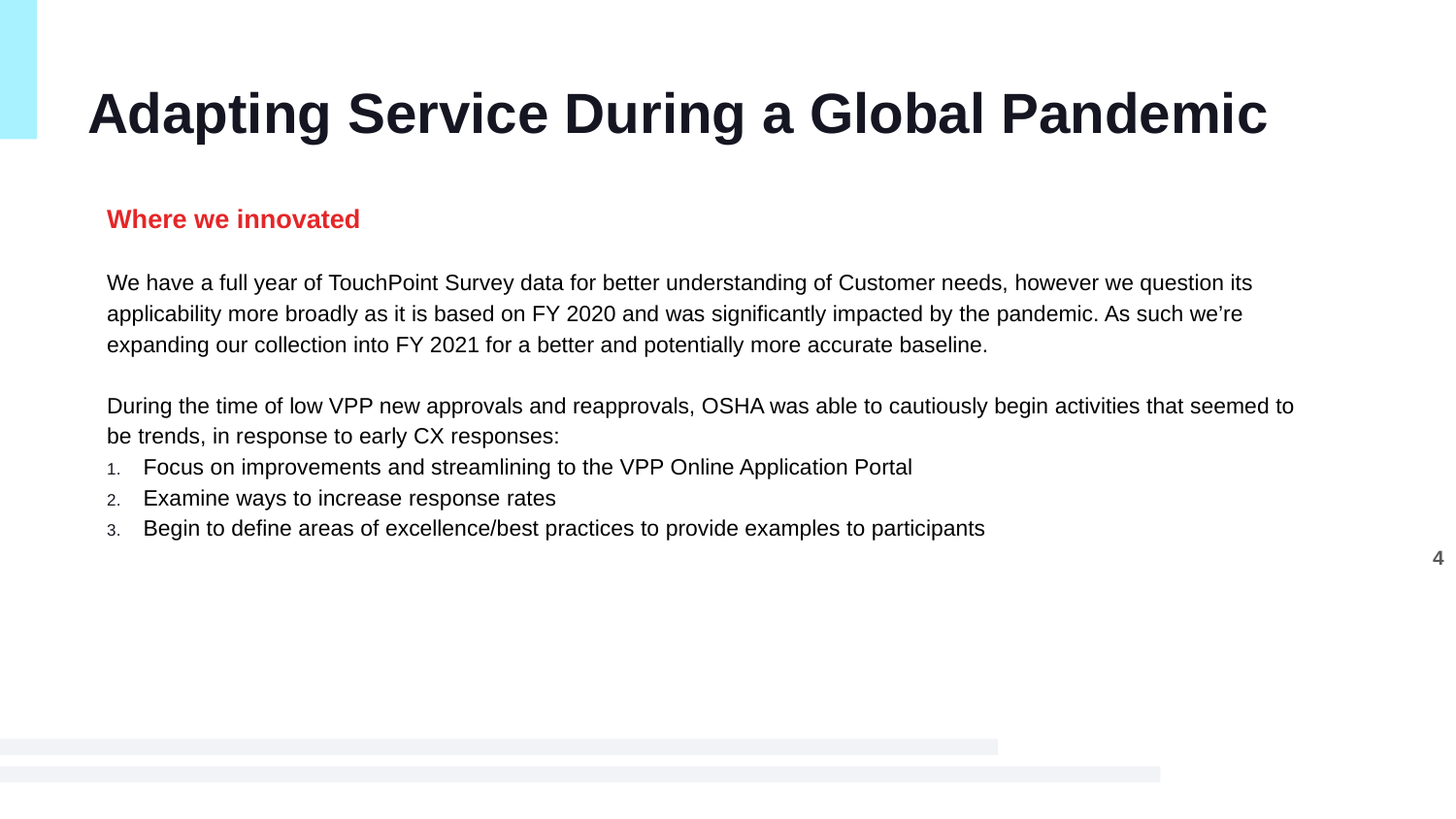

# Adapting Service During a Global Pandemic
Where we innovated

We have a full year of TouchPoint Survey data for better understanding of Customer needs, however we question its applicability more broadly as it is based on FY 2020 and was significantly impacted by the pandemic. As such we’re expanding our collection into FY 2021 for a better and potentially more accurate baseline.

During the time of low VPP new approvals and reapprovals, OSHA was able to cautiously begin activities that seemed to be trends, in response to early CX responses:
Focus on improvements and streamlining to the VPP Online Application Portal
Examine ways to increase response rates
Begin to define areas of excellence/best practices to provide examples to participants

4